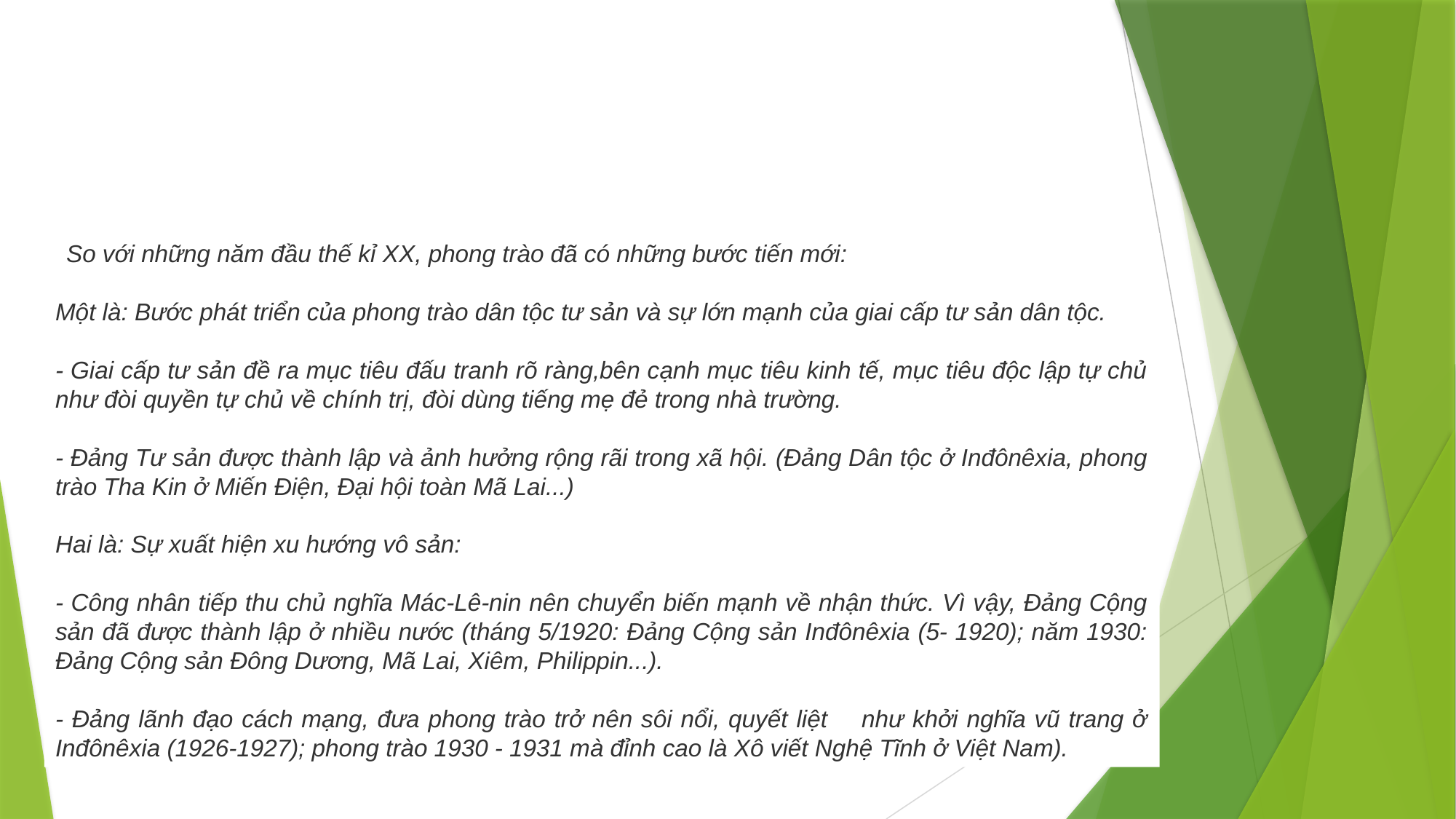

#
  So với những năm đầu thế kỉ XX, phong trào đã có những bước tiến mới:

Một là: Bước phát triển của phong trào dân tộc tư sản và sự lớn mạnh của giai cấp tư sản dân tộc.

- Giai cấp tư sản đề ra mục tiêu đấu tranh rõ ràng,bên cạnh mục tiêu kinh tế, mục tiêu độc lập tự chủ như đòi quyền tự chủ về chính trị, đòi dùng tiếng mẹ đẻ trong nhà trường.

- Đảng Tư sản được thành lập và ảnh hưởng rộng rãi trong xã hội. (Đảng Dân tộc ở Inđônêxia, phong trào Tha Kin ở Miến Điện, Đại hội toàn Mã Lai...)

Hai là: Sự xuất hiện xu hướng vô sản:

- Công nhân tiếp thu chủ nghĩa Mác-Lê-nin nên chuyển biến mạnh về nhận thức. Vì vậy, Đảng Cộng sản đã được thành lập ở nhiều nước (tháng 5/1920: Đảng Cộng sản Inđônêxia (5- 1920); năm 1930: Đảng Cộng sản Đông Dương, Mã Lai, Xiêm, Philippin...).

- Đảng lãnh đạo cách mạng, đưa phong trào trở nên sôi nổi, quyết liệt    như khởi nghĩa vũ trang ở Inđônêxia (1926-1927); phong trào 1930 - 1931 mà đỉnh cao là Xô viết Nghệ Tĩnh ở Việt Nam).